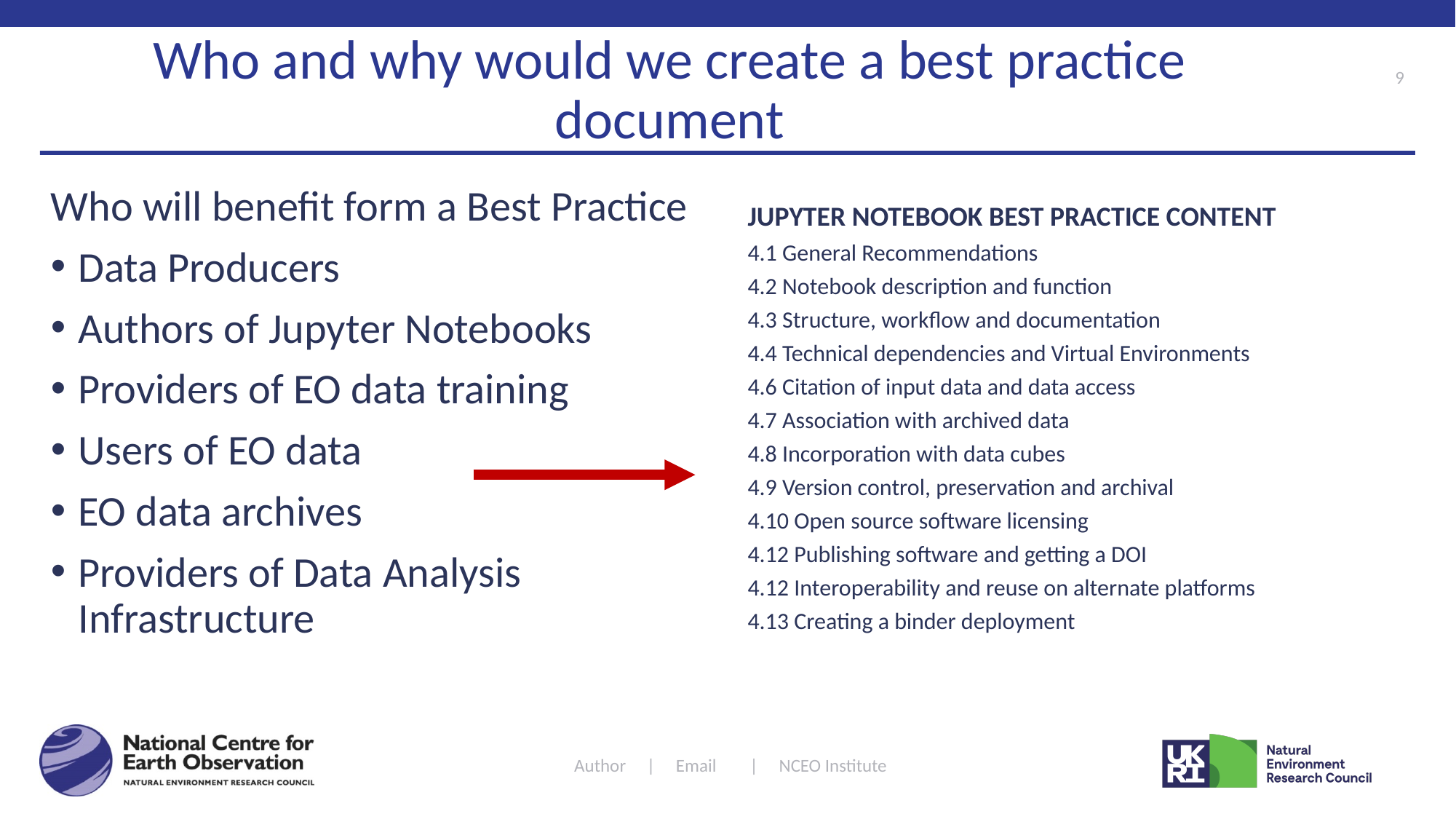

# Who and why would we create a best practice document
9
Who will benefit form a Best Practice
Data Producers
Authors of Jupyter Notebooks
Providers of EO data training
Users of EO data
EO data archives
Providers of Data Analysis Infrastructure

JUPYTER NOTEBOOK BEST PRACTICE CONTENT
4.1 General Recommendations
4.2 Notebook description and function
4.3 Structure, workflow and documentation
4.4 Technical dependencies and Virtual Environments
4.6 Citation of input data and data access
4.7 Association with archived data
4.8 Incorporation with data cubes
4.9 Version control, preservation and archival
4.10 Open source software licensing
4.12 Publishing software and getting a DOI
4.12 Interoperability and reuse on alternate platforms
4.13 Creating a binder deployment

Author     |     Email        |     NCEO Institute